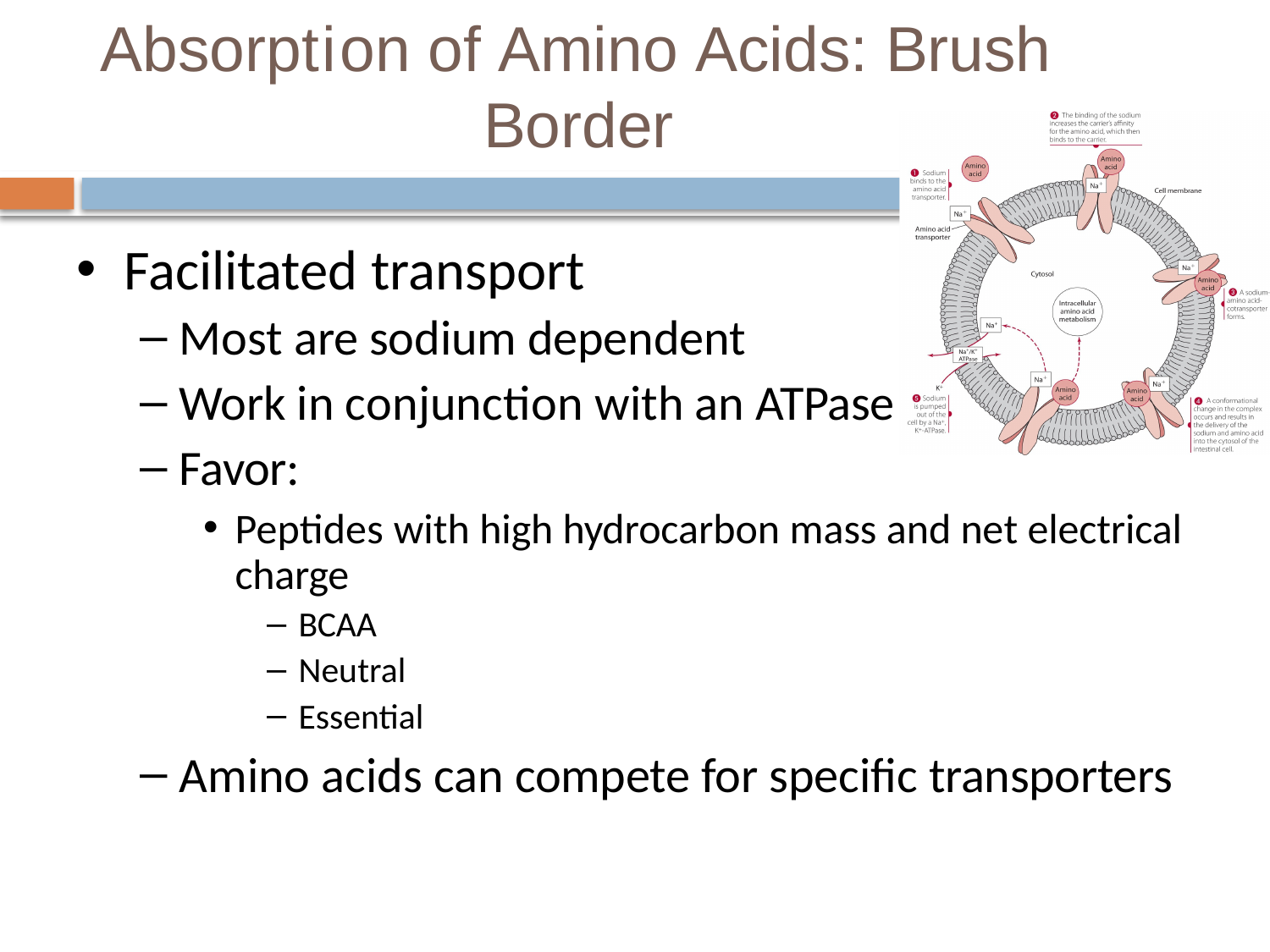

# Absorption of Amino Acids: Brush Border

Facilitated transport
Most are sodium dependent
Work in conjunction with an ATPase
Favor:
Peptides with high hydrocarbon mass and net electrical charge
BCAA
Neutral
Essential
Amino acids can compete for speciﬁc transporters